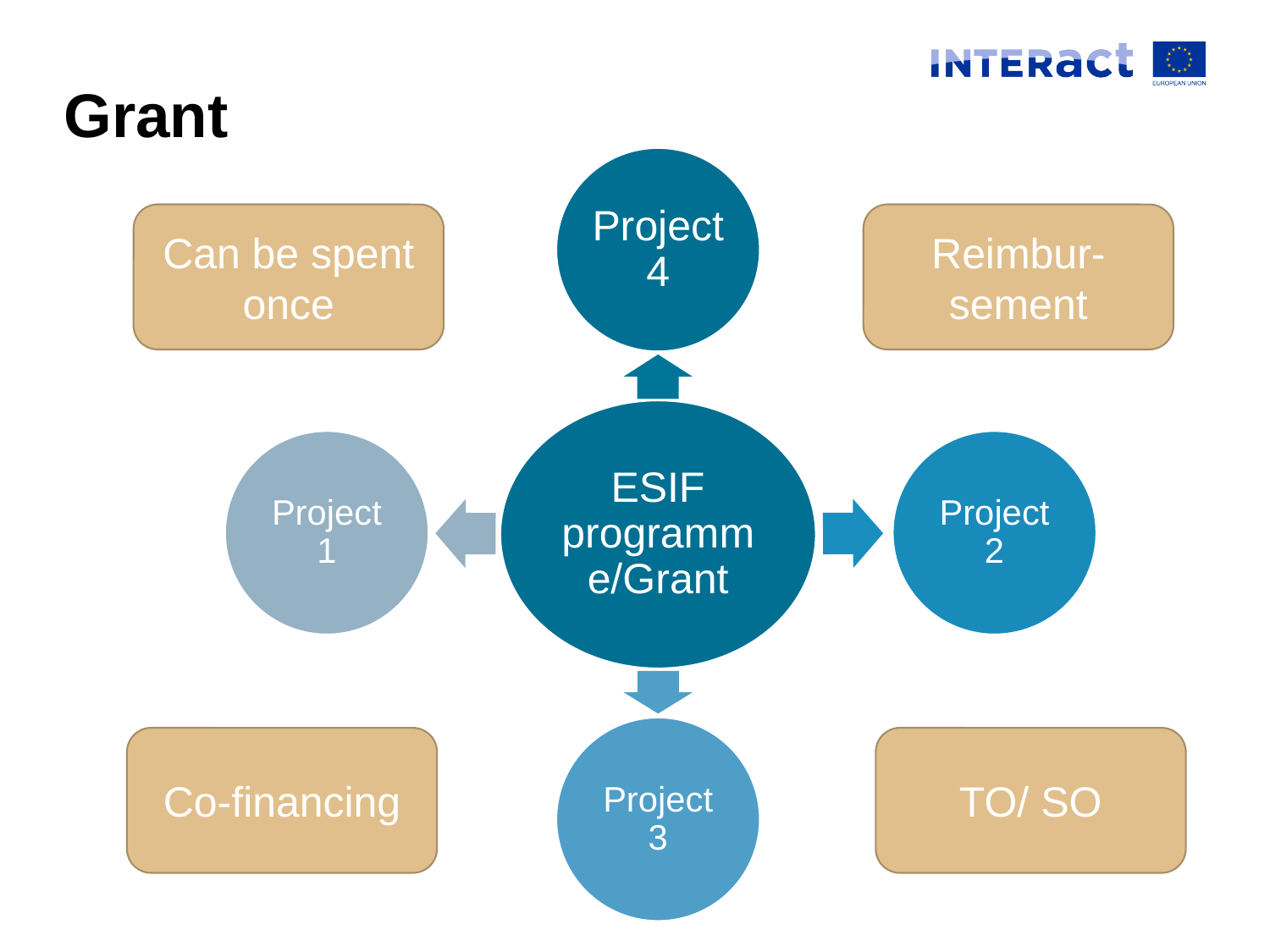

# Grant
ESIF programme/Grant

Project 4

Project 2

Project 3

Project 1
Reimbur-sement
Can be spent once
Co-financing
TO/ SO